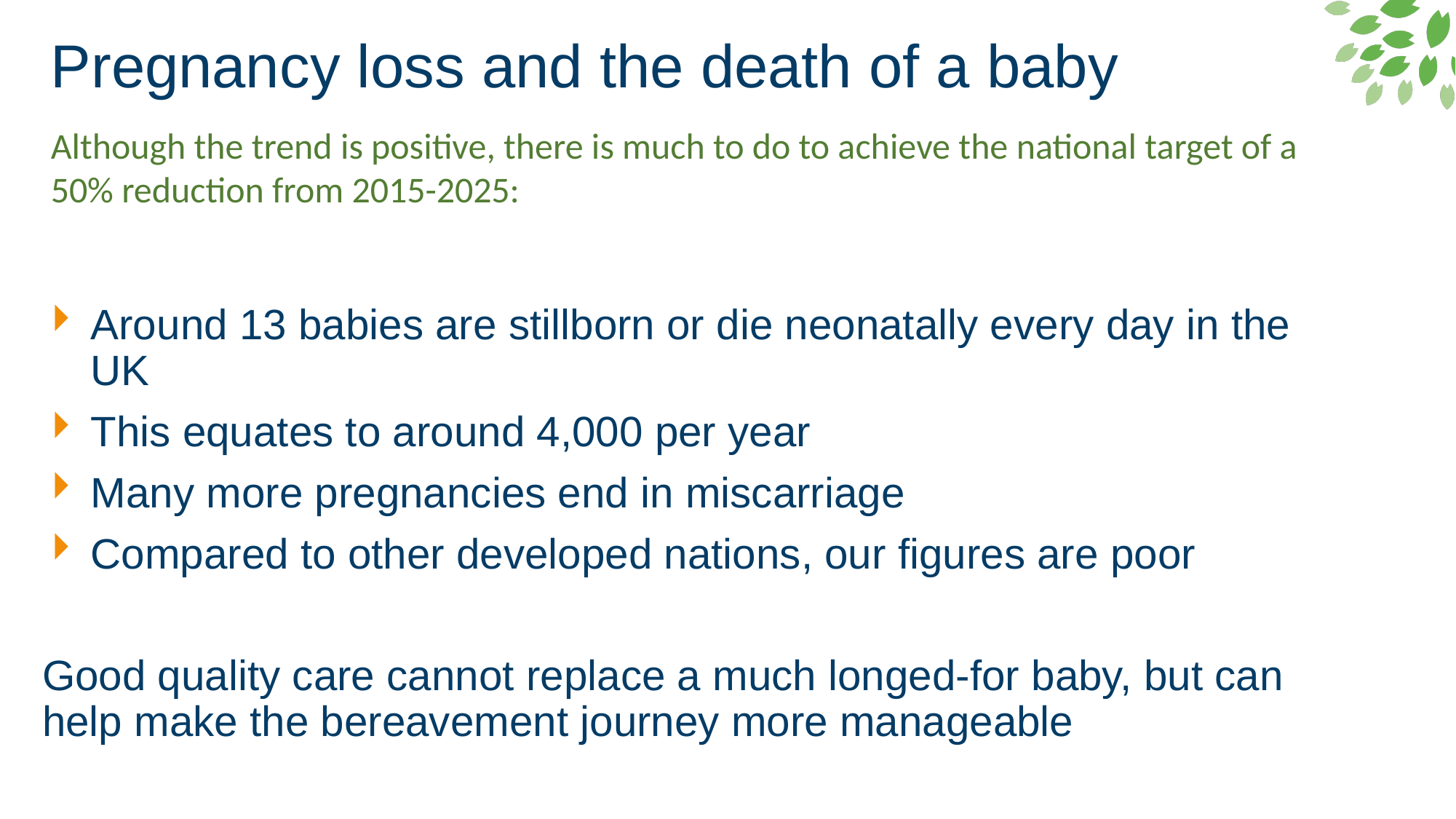

# Pregnancy loss and the death of a baby
Although the trend is positive, there is much to do to achieve the national target of a 50% reduction from 2015-2025:
Around 13 babies are stillborn or die neonatally every day in the UK
This equates to around 4,000 per year
Many more pregnancies end in miscarriage
Compared to other developed nations, our figures are poor

Good quality care cannot replace a much longed-for baby, but can help make the bereavement journey more manageable